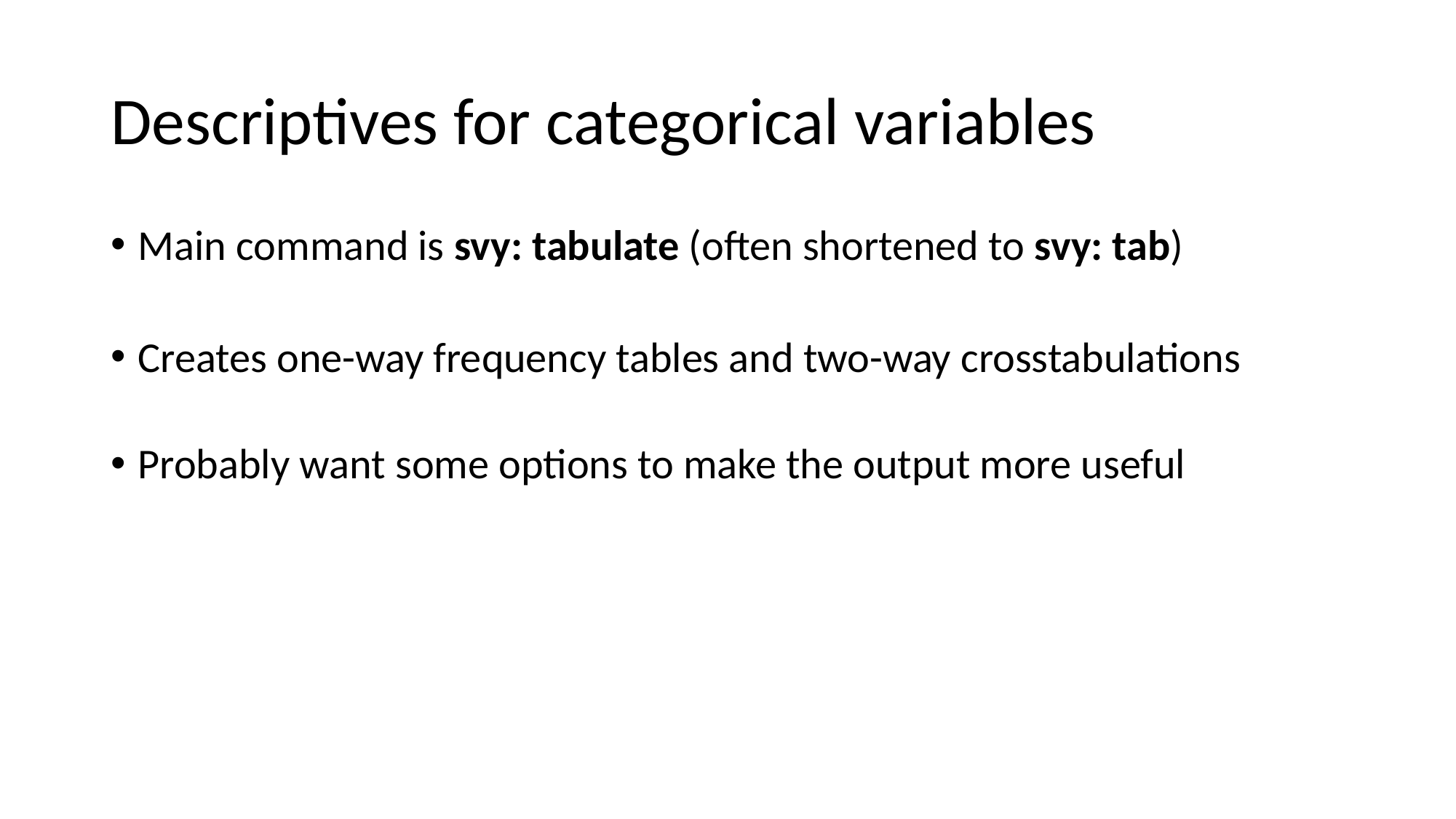

# Descriptives for categorical variables
Main command is svy: tabulate (often shortened to svy: tab)
Creates one-way frequency tables and two-way crosstabulations
Probably want some options to make the output more useful